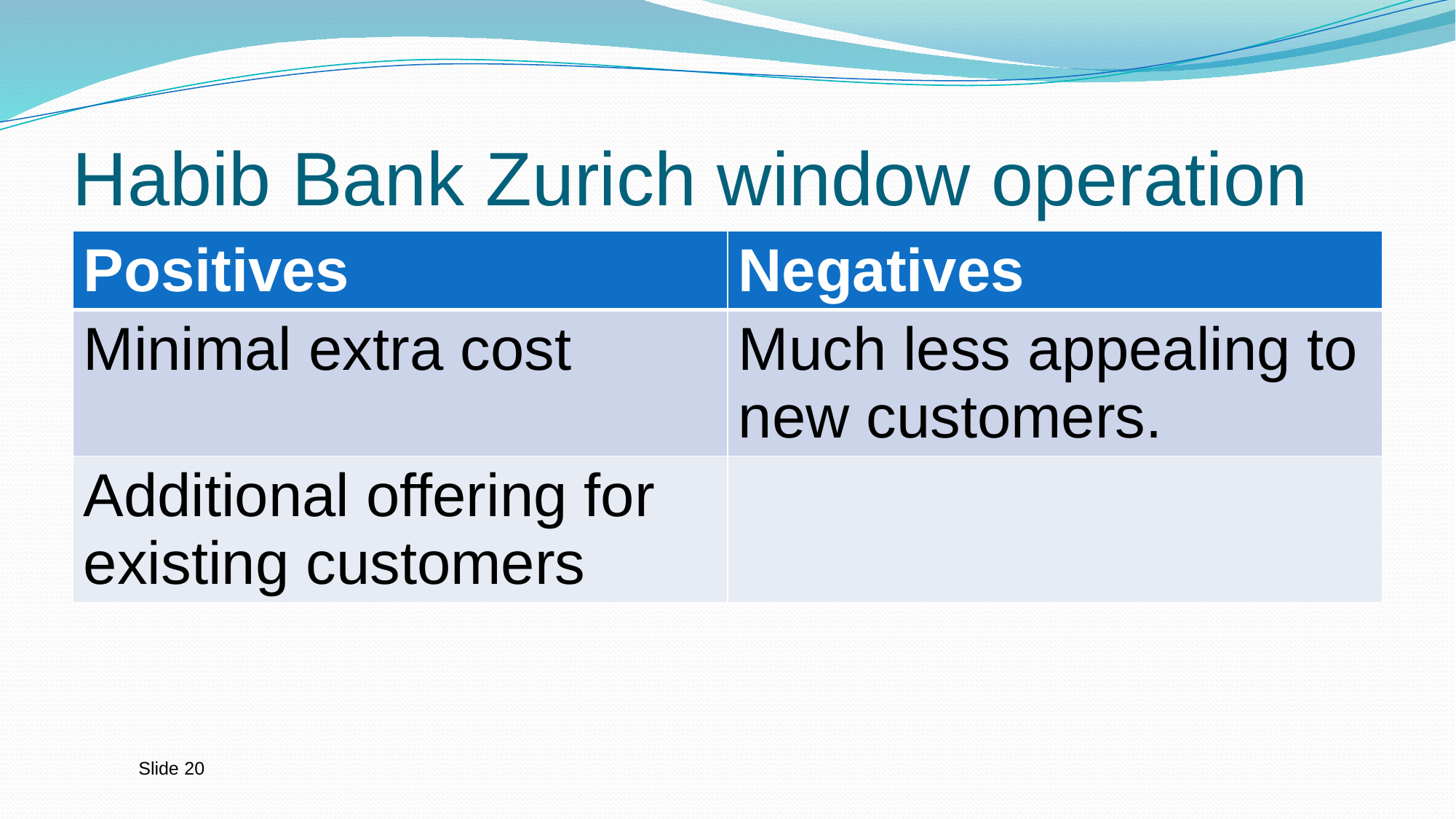

# Habib Bank Zurich window operation
| Positives | Negatives |
| --- | --- |
| Minimal extra cost | Much less appealing to new customers. |
| Additional offering for existing customers |  |
Slide 20